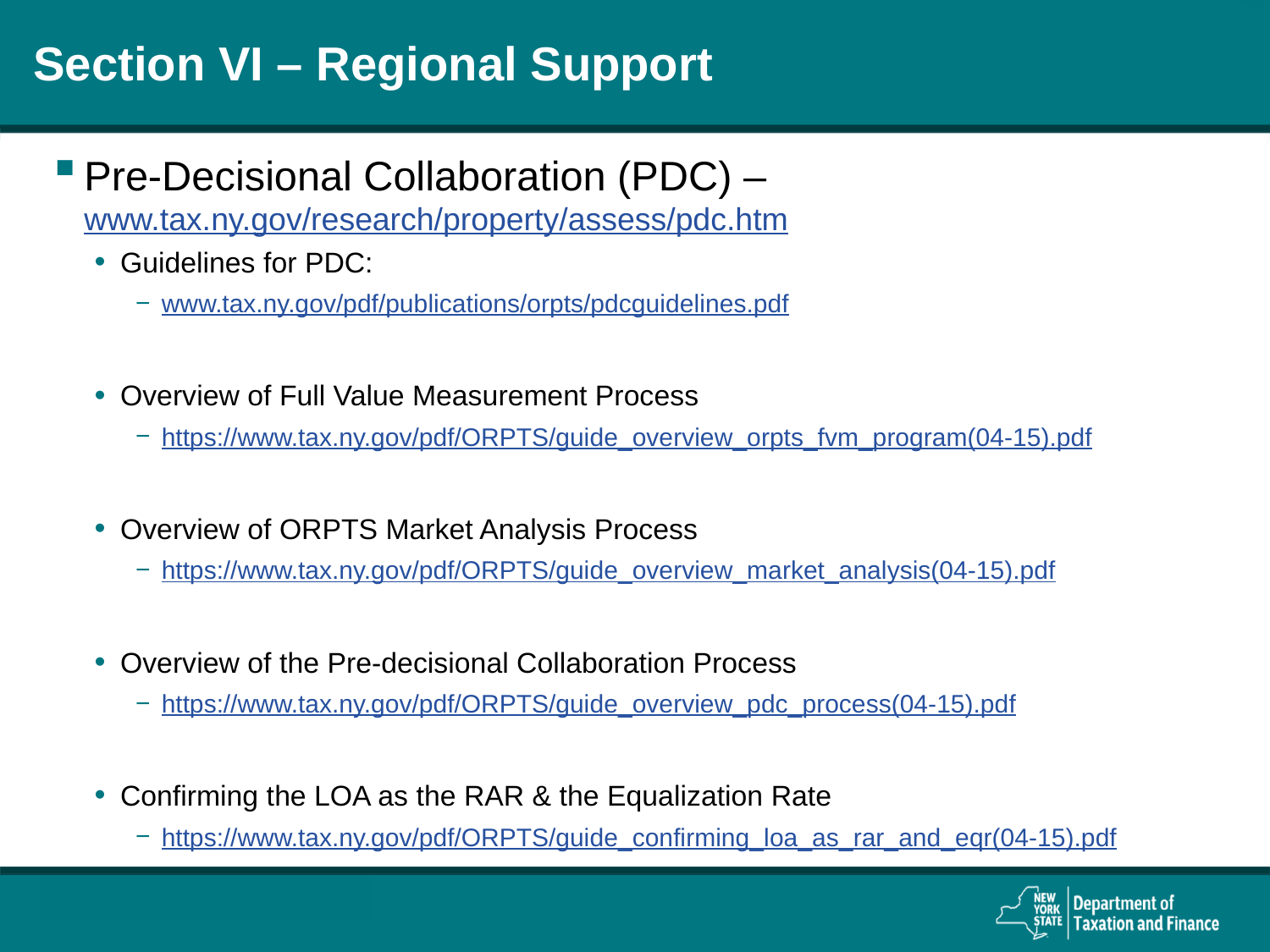

# Section VI – Regional Support
Pre-Decisional Collaboration (PDC) –www.tax.ny.gov/research/property/assess/pdc.htm
Guidelines for PDC:
www.tax.ny.gov/pdf/publications/orpts/pdcguidelines.pdf

Overview of Full Value Measurement Process
https://www.tax.ny.gov/pdf/ORPTS/guide_overview_orpts_fvm_program(04-15).pdf

Overview of ORPTS Market Analysis Process
https://www.tax.ny.gov/pdf/ORPTS/guide_overview_market_analysis(04-15).pdf

Overview of the Pre-decisional Collaboration Process
https://www.tax.ny.gov/pdf/ORPTS/guide_overview_pdc_process(04-15).pdf

Confirming the LOA as the RAR & the Equalization Rate
https://www.tax.ny.gov/pdf/ORPTS/guide_confirming_loa_as_rar_and_eqr(04-15).pdf